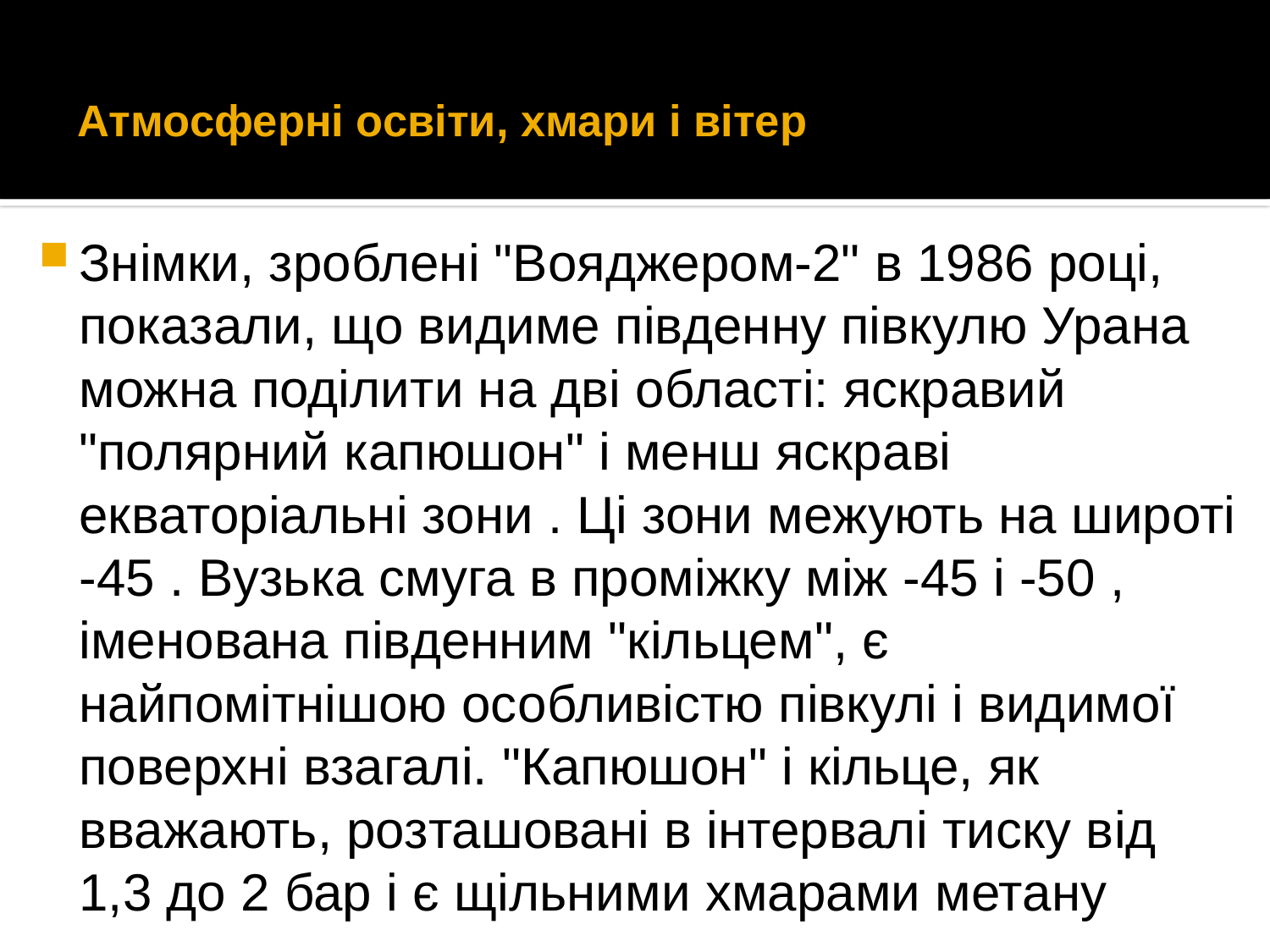

# Атмосферні освіти, хмари і вітер
Знімки, зроблені "Вояджером-2" в 1986 році, показали, що видиме південну півкулю Урана можна поділити на дві області: яскравий "полярний капюшон" і менш яскраві екваторіальні зони . Ці зони межують на широті -45 . Вузька смуга в проміжку між -45 і -50 , іменована південним "кільцем", є найпомітнішою особливістю півкулі і видимої поверхні взагалі. "Капюшон" і кільце, як вважають, розташовані в інтервалі тиску від 1,3 до 2 бар і є щільними хмарами метану